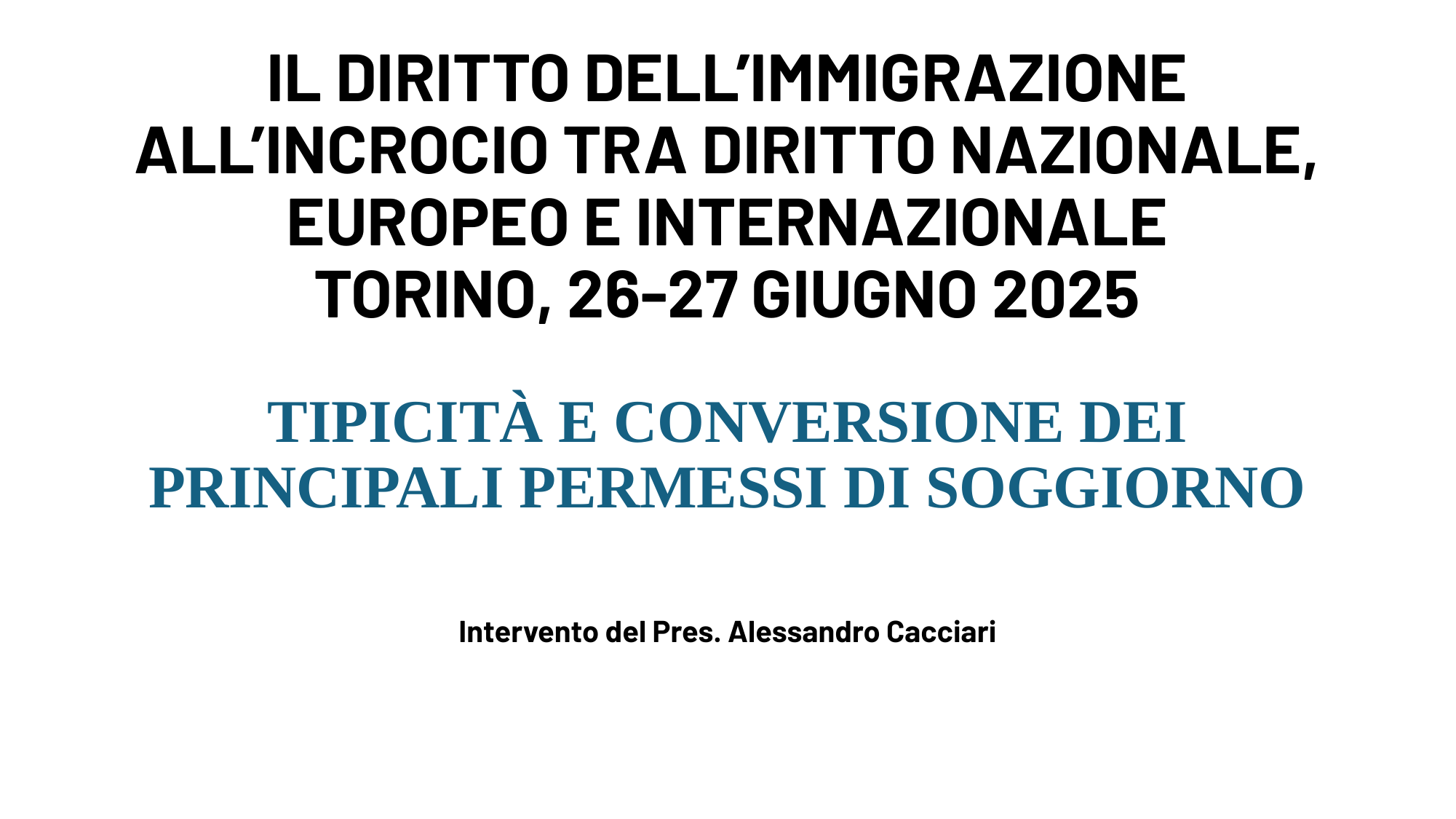

# IL DIRITTO DELL’IMMIGRAZIONE ALL’INCROCIO TRA DIRITTO NAZIONALE, EUROPEO E INTERNAZIONALE TORINO, 26-27 GIUGNO 2025
TIPICITÀ E CONVERSIONE DEI PRINCIPALI PERMESSI DI SOGGIORNO

Intervento del Pres. Alessandro Cacciari